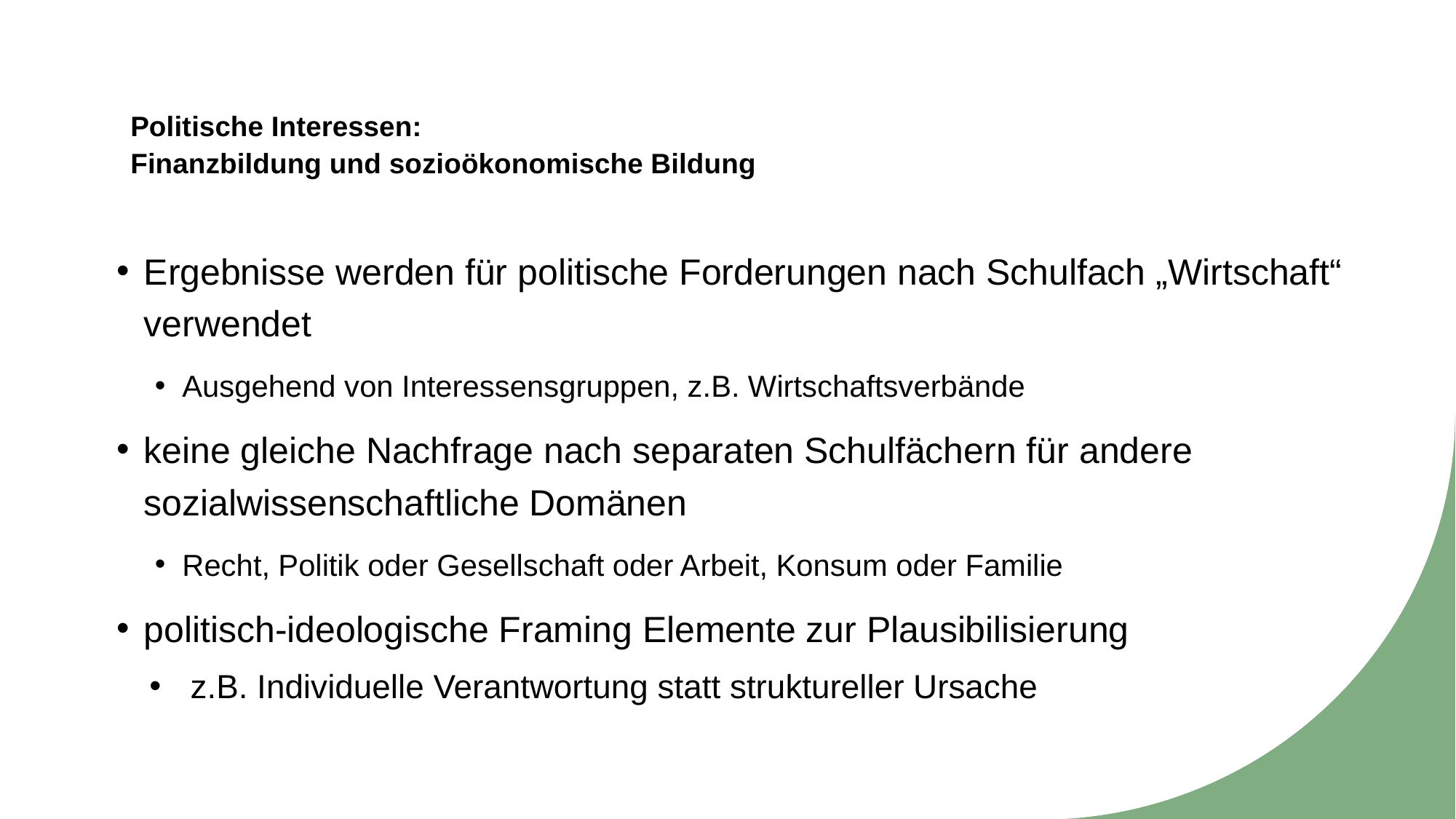

# Politische Interessen: Finanzbildung und sozioökonomische Bildung
Ergebnisse werden für politische Forderungen nach Schulfach „Wirtschaft“ verwendet
Ausgehend von Interessensgruppen, z.B. Wirtschaftsverbände
keine gleiche Nachfrage nach separaten Schulfächern für andere sozialwissenschaftliche Domänen
Recht, Politik oder Gesellschaft oder Arbeit, Konsum oder Familie
politisch-ideologische Framing Elemente zur Plausibilisierung
z.B. Individuelle Verantwortung statt struktureller Ursache